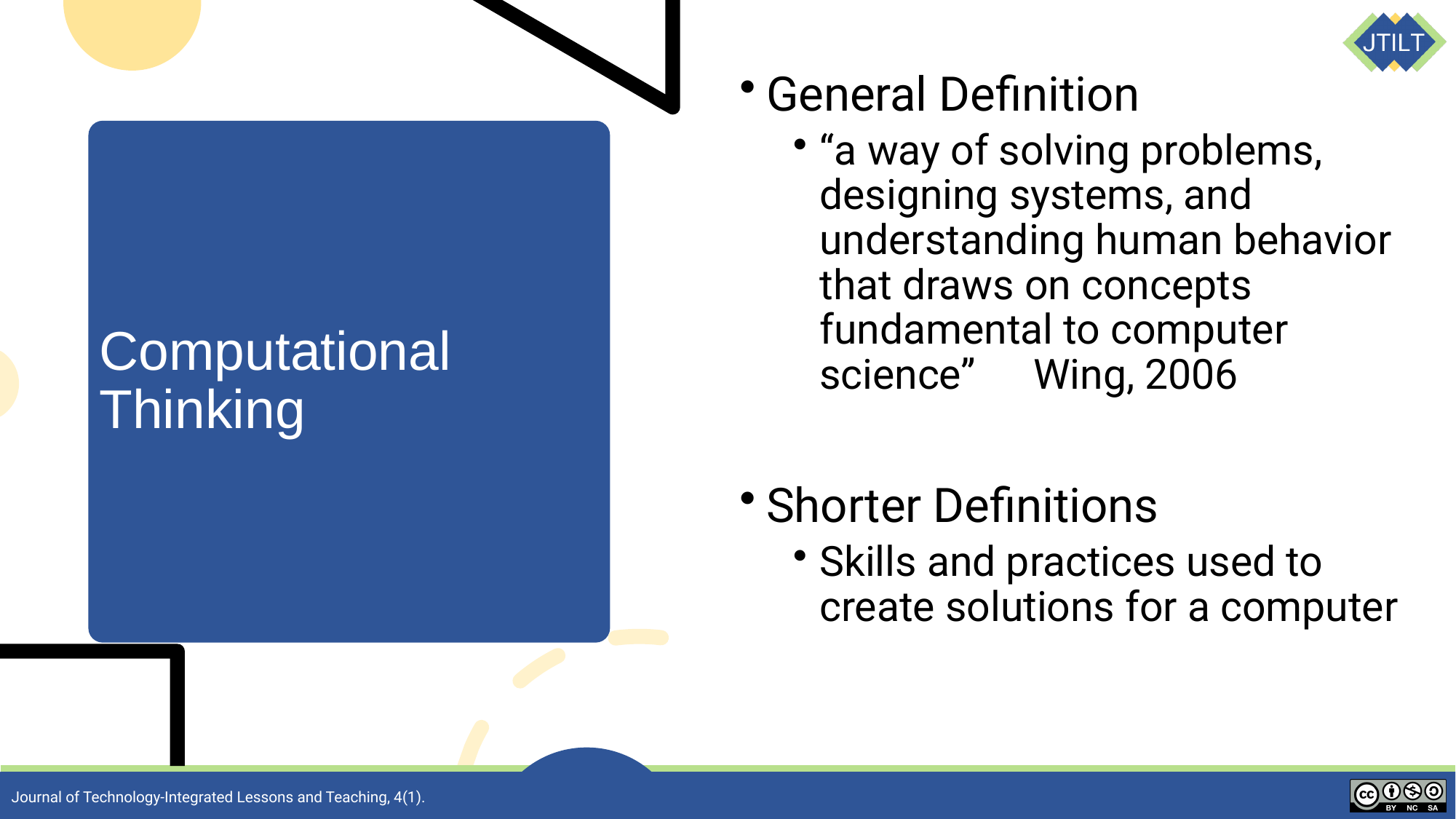

General Definition
“a way of solving problems, designing systems, and understanding human behavior that draws on concepts fundamental to computer science” 								Wing, 2006

Shorter Definitions
Skills and practices used to create solutions for a computer

# Computational Thinking